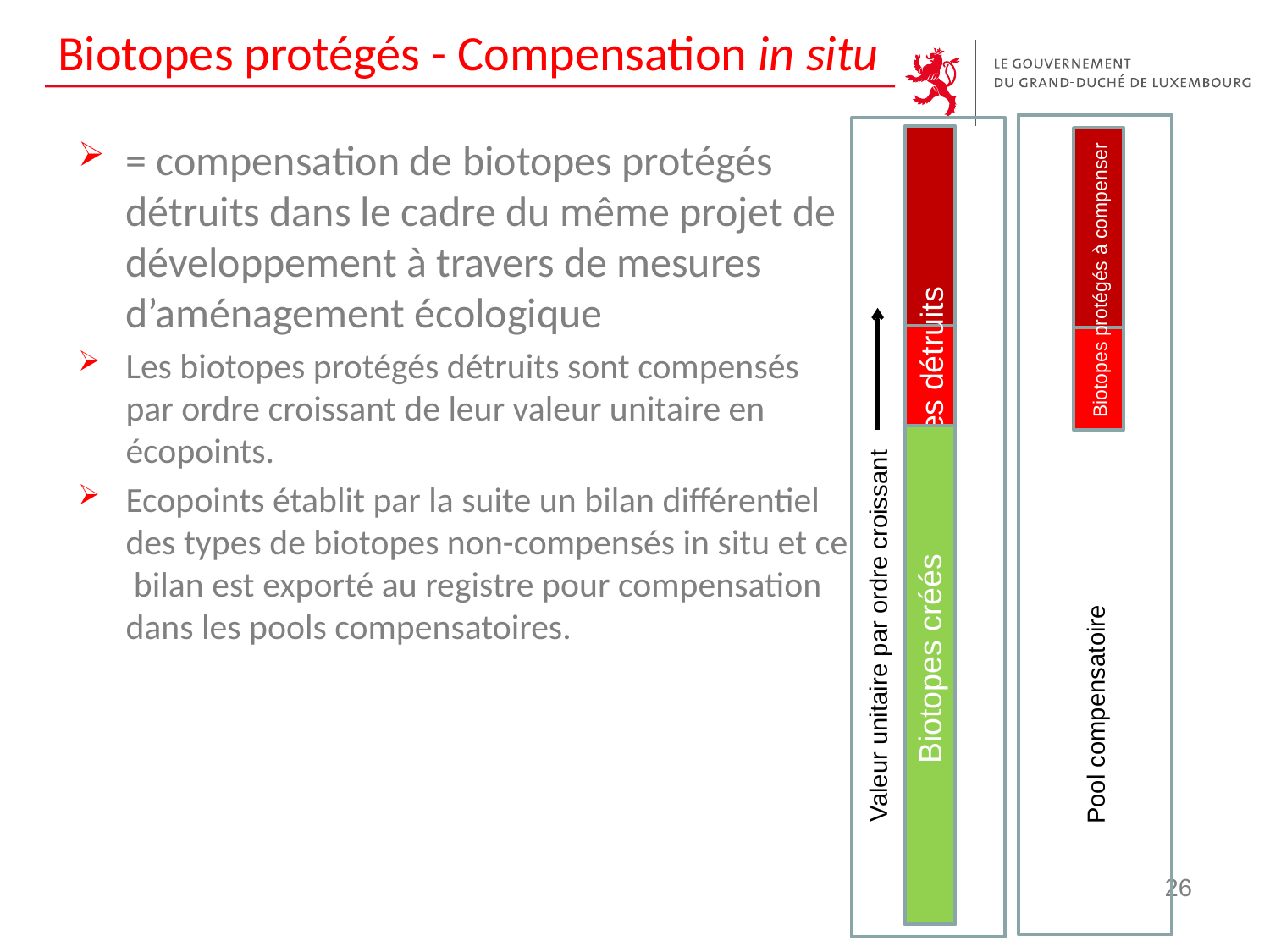

# Biotopes protégés - Compensation in situ

= compensation de biotopes protégés détruits dans le cadre du même projet de développement à travers de mesures d’aménagement écologique
Les biotopes protégés détruits sont compensés par ordre croissant de leur valeur unitaire en écopoints.
Ecopoints établit par la suite un bilan différentiel des types de biotopes non-compensés in situ et ce  bilan est exporté au registre pour compensation dans les pools compensatoires.

Biotopes protégés à compenser
Biotopes créés

Biotopes protégées détruits
Valeur unitaire par ordre croissant
Pool compensatoire
26